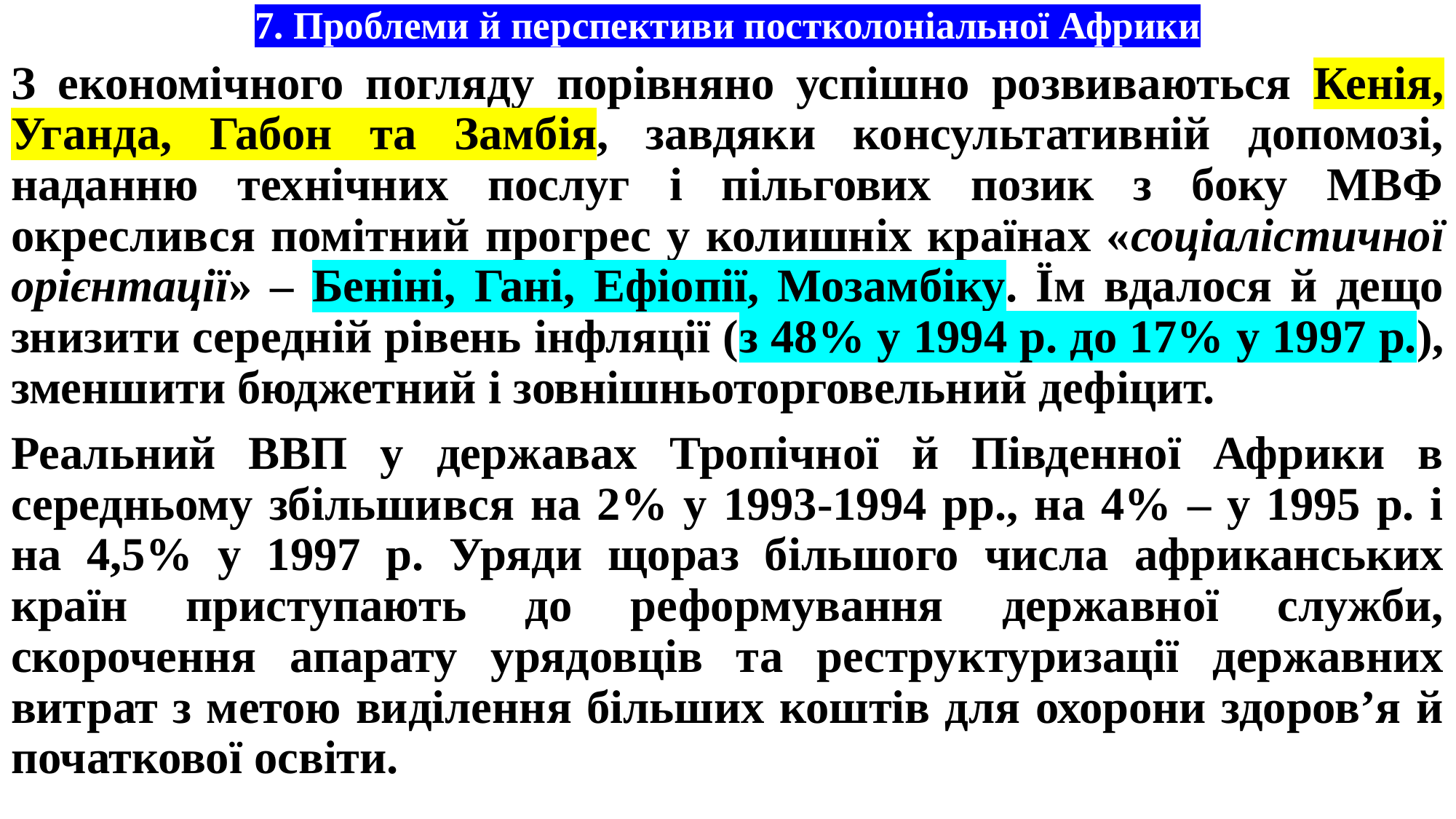

# 7. Проблеми й перспективи постколоніальної Африки
З економічного погляду порівняно успішно розвиваються Кенія, Уганда, Габон та Замбія, завдяки консультативній допомозі, наданню технічних послуг і пільгових позик з боку МВФ окреслився помітний прогрес у колишніх країнах «соціалістичної орієнтації» – Беніні, Гані, Ефіопії, Мозамбіку. Їм вдалося й дещо знизити середній рівень інфляції (з 48% у 1994 р. до 17% у 1997 р.), зменшити бюджетний і зовнішньоторговельний дефіцит.
Реальний ВВП у державах Тропічної й Південної Африки в середньому збільшився на 2% у 1993-1994 рр., на 4% – у 1995 р. і на 4,5% у 1997 р. Уряди щораз більшого числа африканських країн приступають до реформування державної служби, скорочення апарату урядовців та реструктуризації державних витрат з метою виділення більших коштів для охорони здоров’я й початкової освіти.